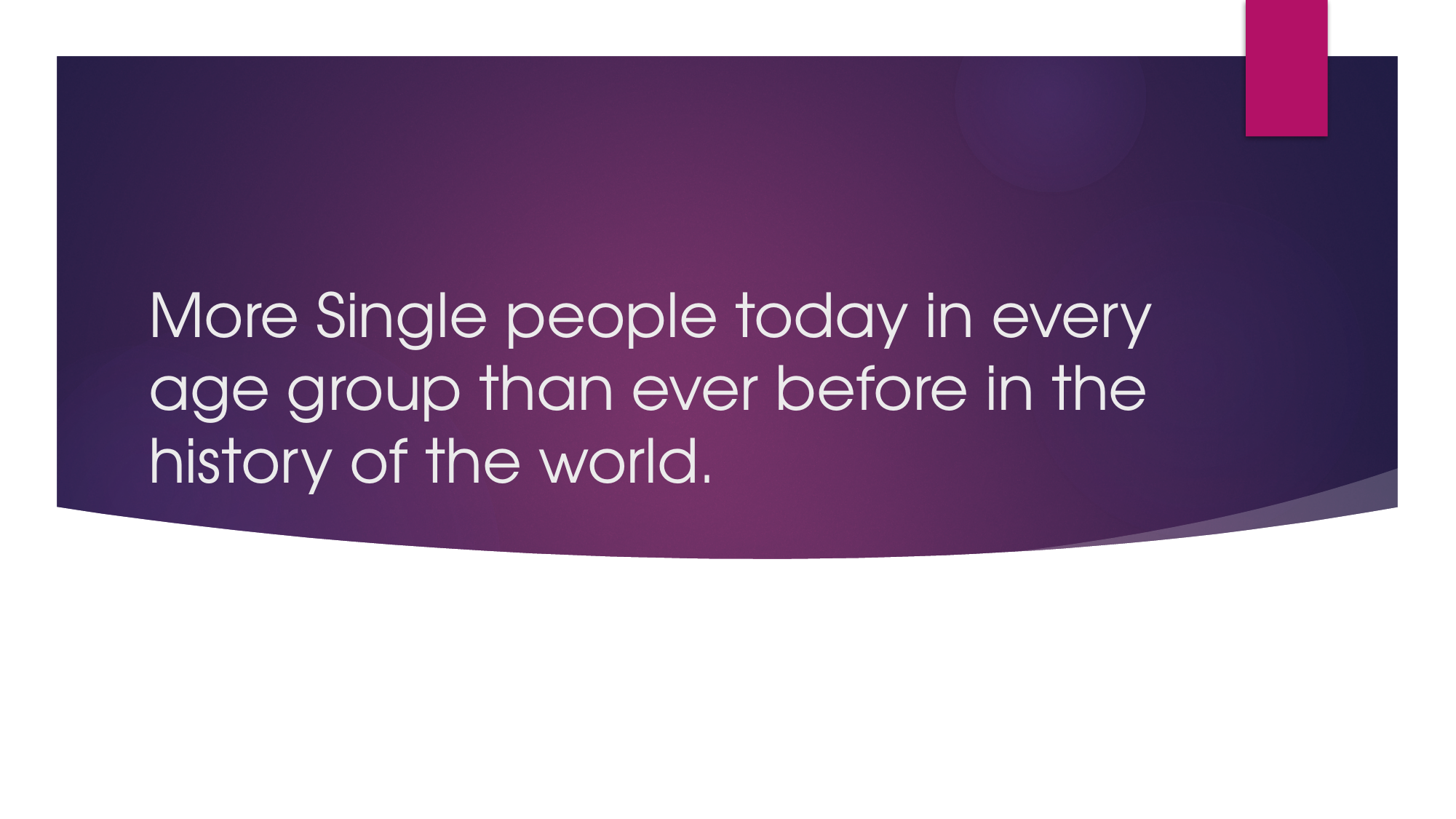

# More Single people today in every age group than ever before in the history of the world.